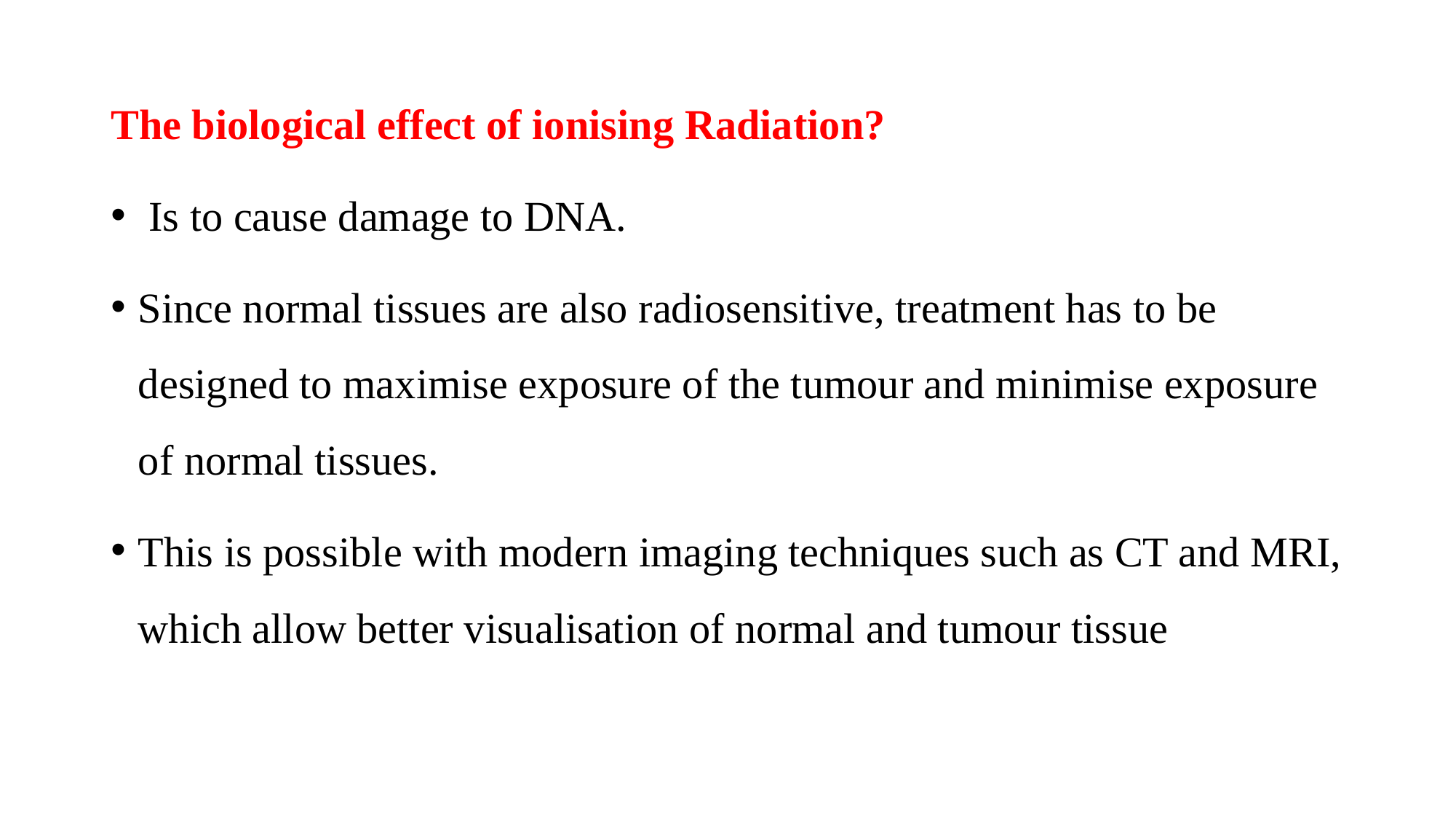

The biological effect of ionising Radiation?
 Is to cause damage to DNA.
Since normal tissues are also radiosensitive, treatment has to be designed to maximise exposure of the tumour and minimise exposure of normal tissues.
This is possible with modern imaging techniques such as CT and MRI, which allow better visualisation of normal and tumour tissue